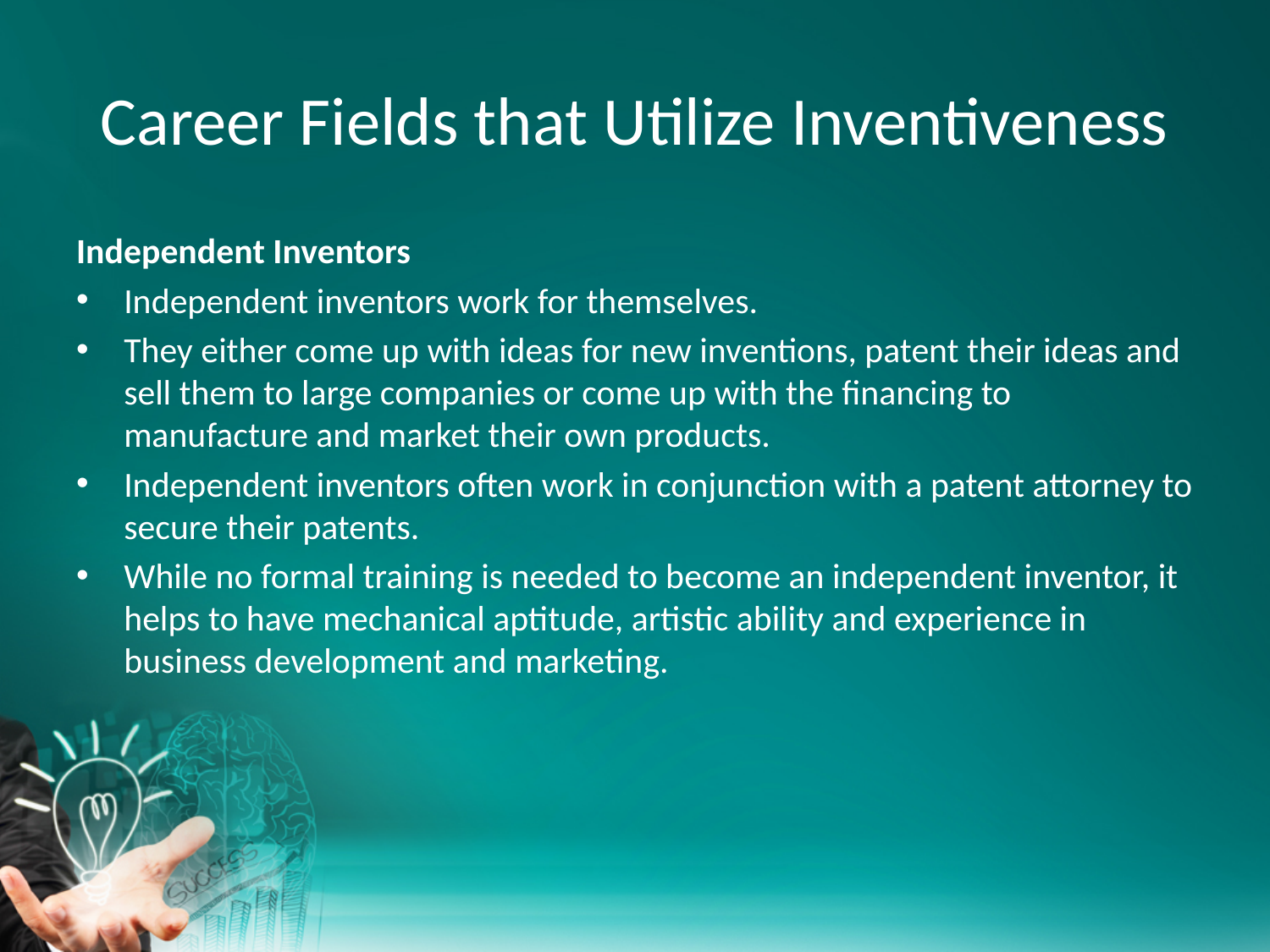

# Career Fields that Utilize Inventiveness
Independent Inventors
Independent inventors work for themselves.
They either come up with ideas for new inventions, patent their ideas and sell them to large companies or come up with the financing to manufacture and market their own products.
Independent inventors often work in conjunction with a patent attorney to secure their patents.
While no formal training is needed to become an independent inventor, it helps to have mechanical aptitude, artistic ability and experience in business development and marketing.